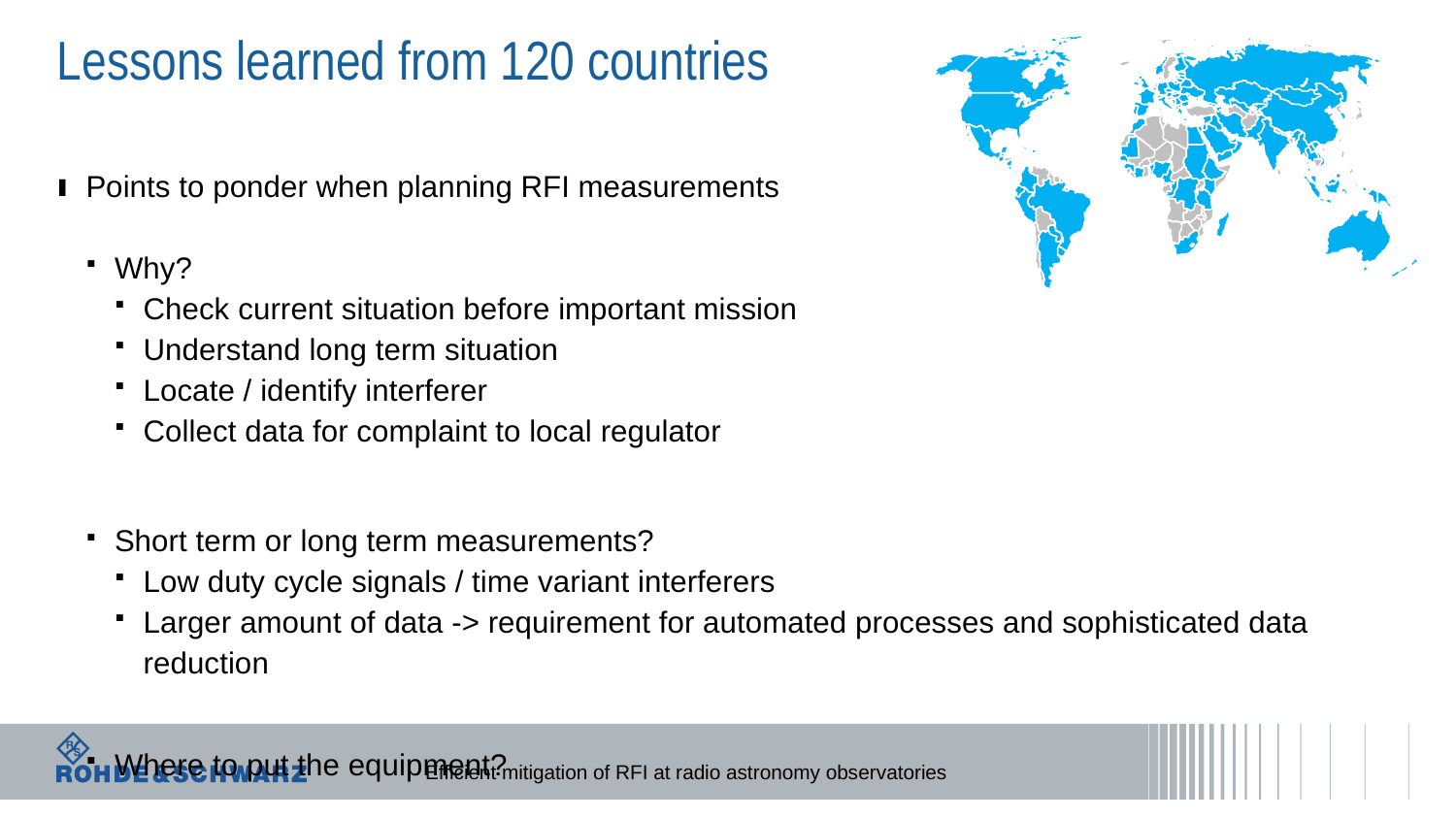

# Lessons learned from 120 countries

Points to ponder when planning RFI measurements

Why?
Check current situation before important mission
Understand long term situation
Locate / identify interferer
Collect data for complaint to local regulator

Short term or long term measurements?
Low duty cycle signals / time variant interferers
Larger amount of data -> requirement for automated processes and sophisticated data reduction

Where to put the equipment?

Efficient mitigation of RFI at radio astronomy observatories